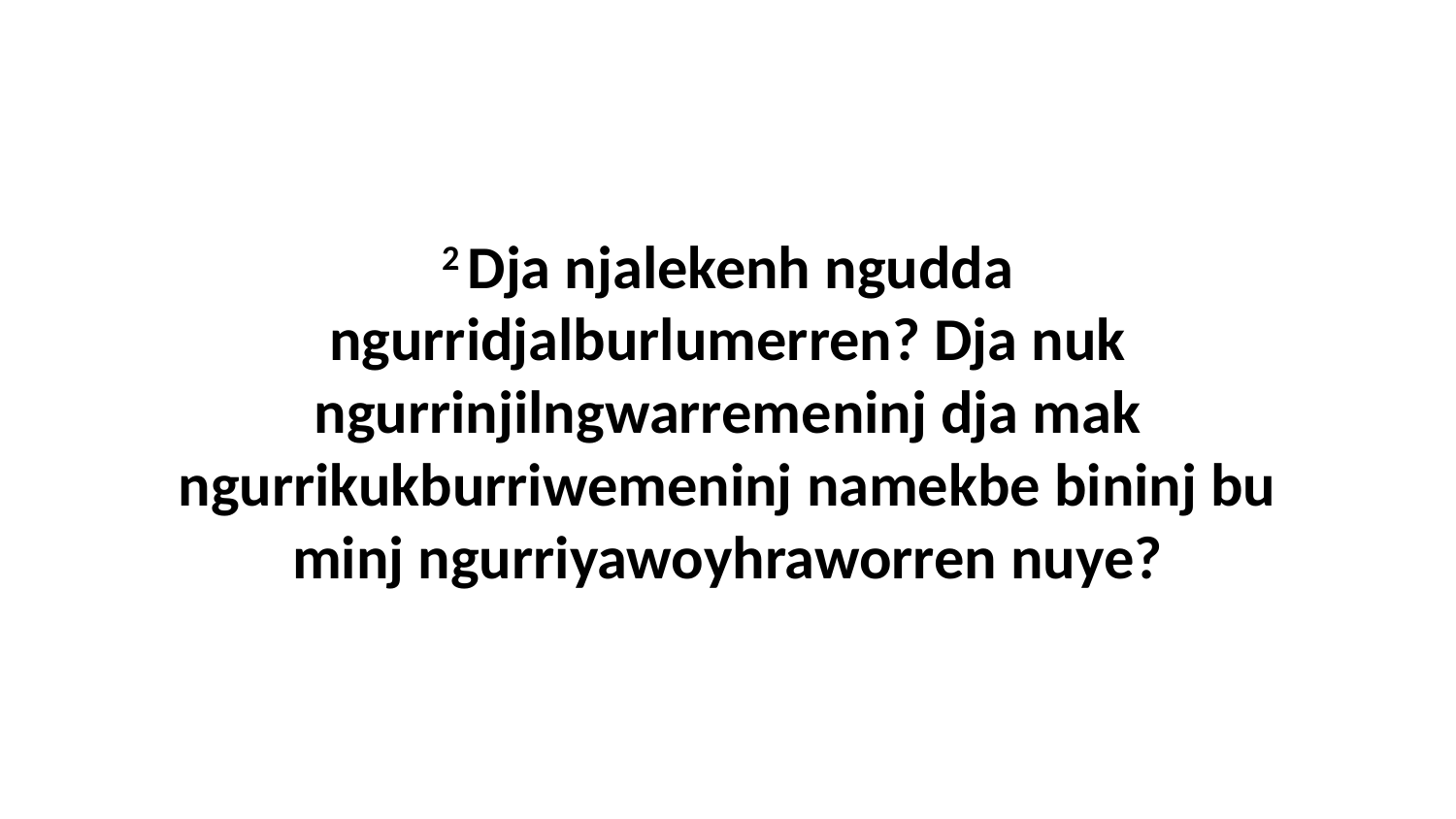

2 Dja njalekenh ngudda ngurridjalburlumerren? Dja nuk ngurrinjilngwarremeninj dja mak ngurrikukburriwemeninj namekbe bininj bu minj ngurriyawoyhraworren nuye?